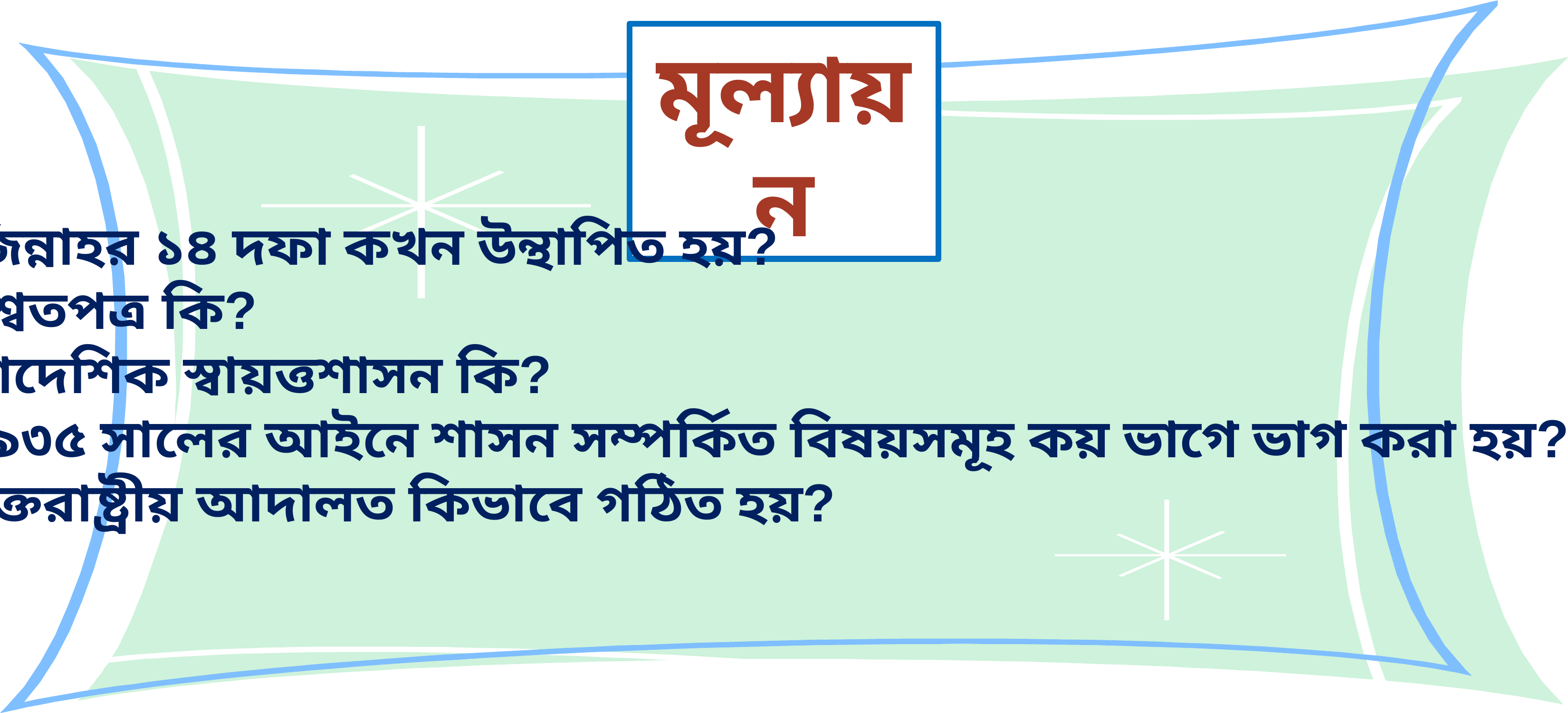

মূল্যায়ন
জিন্নাহর ১৪ দফা কখন উন্থাপিত হয়?
 শ্বেতপত্র কি?
প্রাদেশিক স্বায়ত্তশাসন কি?
১৯৩৫ সালের আইনে শাসন সম্পর্কিত বিষয়সমূহ কয় ভাগে ভাগ করা হয়?
যুক্তরাষ্ট্রীয় আদালত কিভাবে গঠিত হয়?